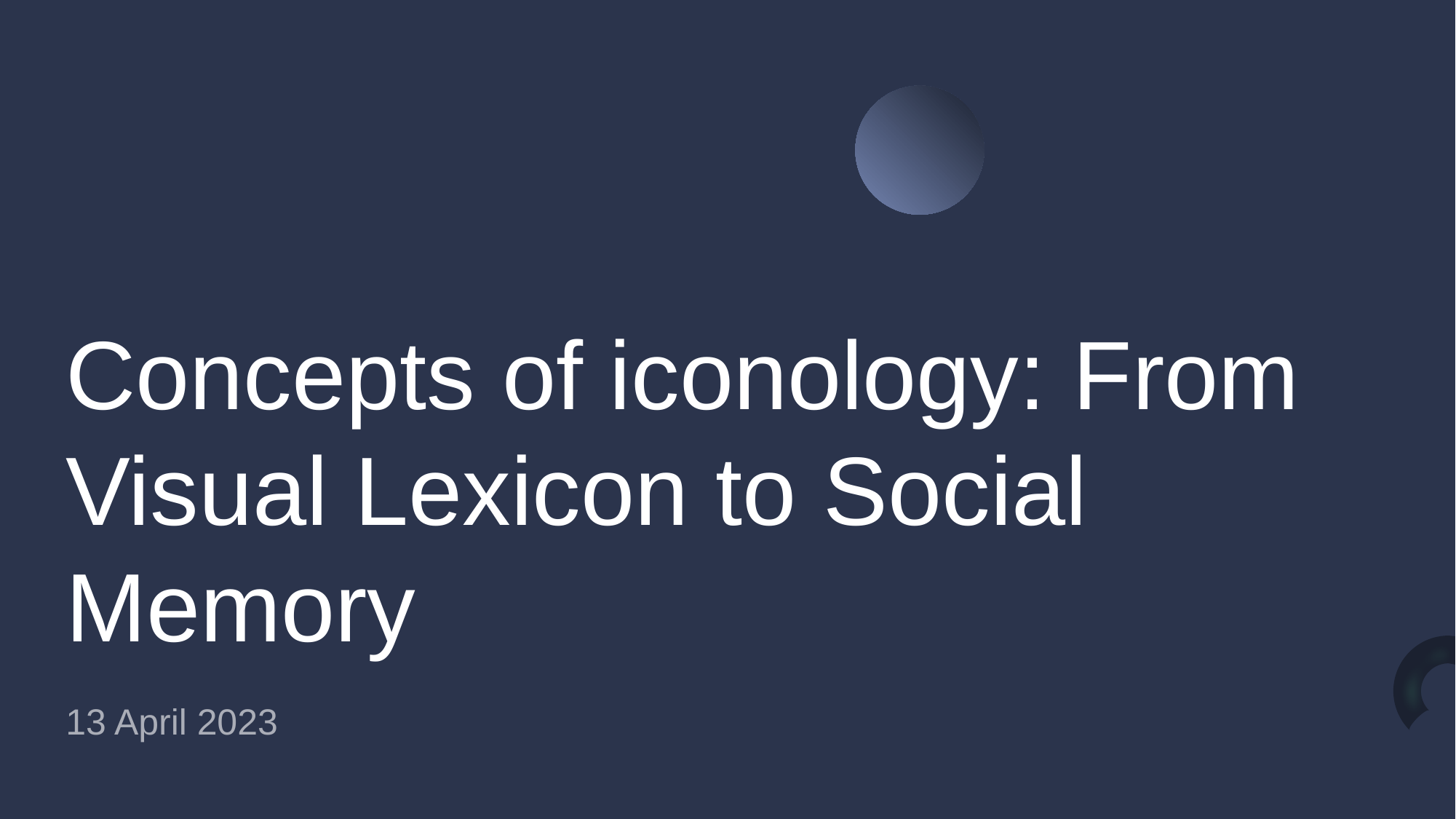

# Concepts of iconology: From Visual Lexicon to Social Memory

13 April 2023